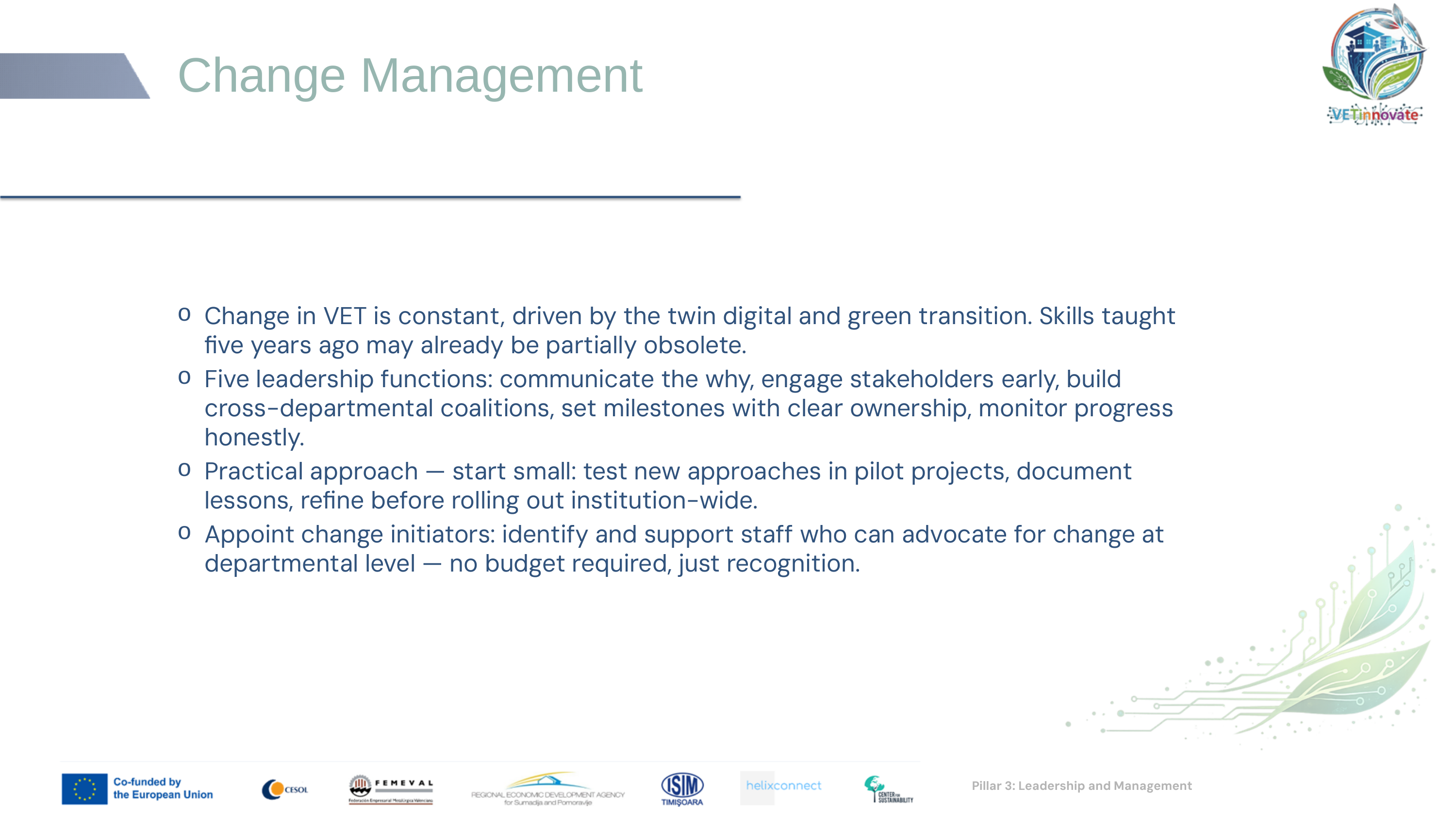

# Change Management

Change in VET is constant, driven by the twin digital and green transition. Skills taught five years ago may already be partially obsolete.
Five leadership functions: communicate the why, engage stakeholders early, build cross-departmental coalitions, set milestones with clear ownership, monitor progress honestly.
Practical approach — start small: test new approaches in pilot projects, document lessons, refine before rolling out institution-wide.
Appoint change initiators: identify and support staff who can advocate for change at departmental level — no budget required, just recognition.

Pillar 3: Leadership and Management